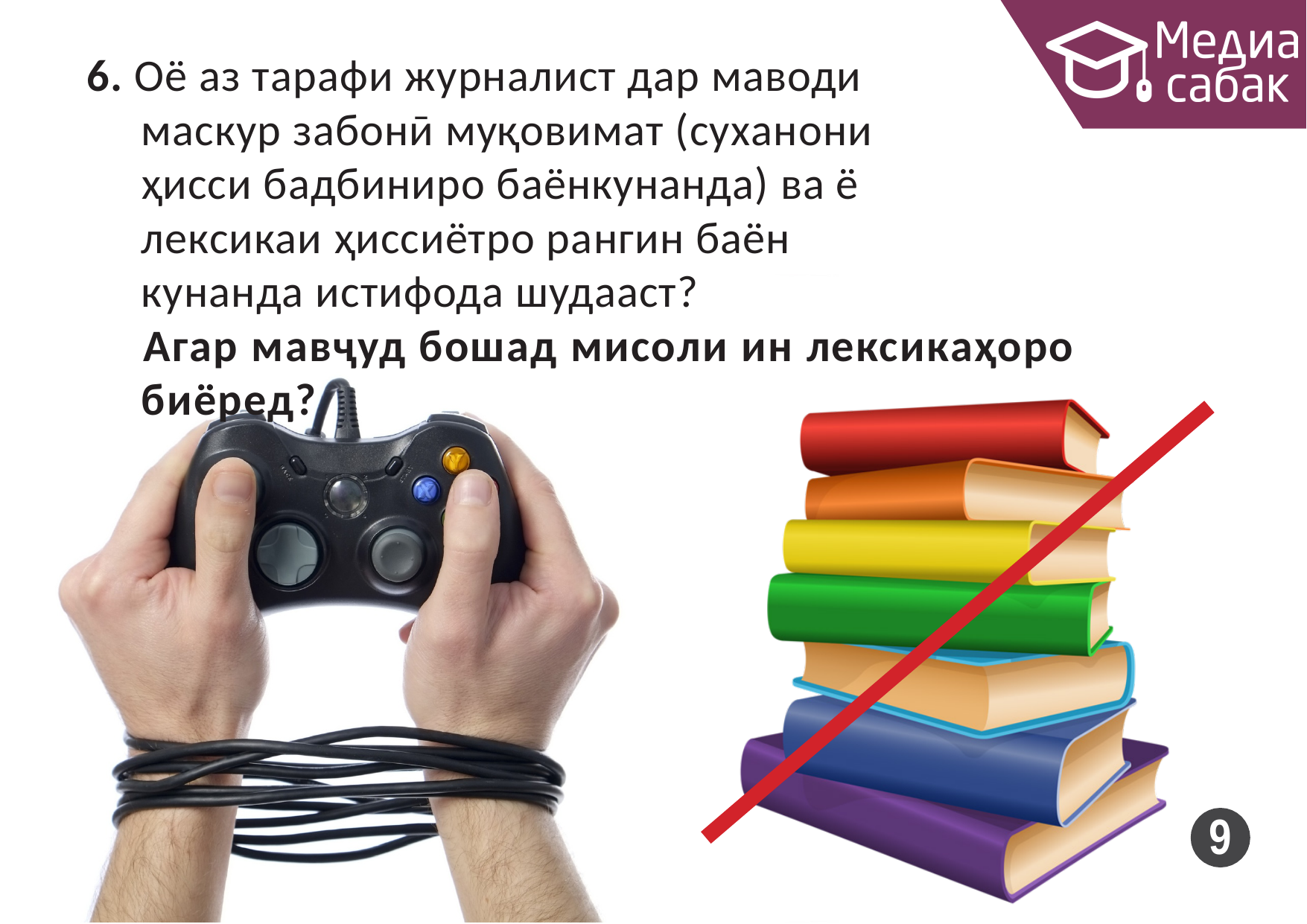

6. Оё аз тарафи журналист дар маводи маскур забонӣ муқовимат (суханони ҳисси бадбиниро баёнкунанда) ва ё лексикаи ҳиссиётро рангин баён кунанда истифода шудааст?
Агар мавҷуд бошад мисоли ин лексикаҳоро биёред?

9